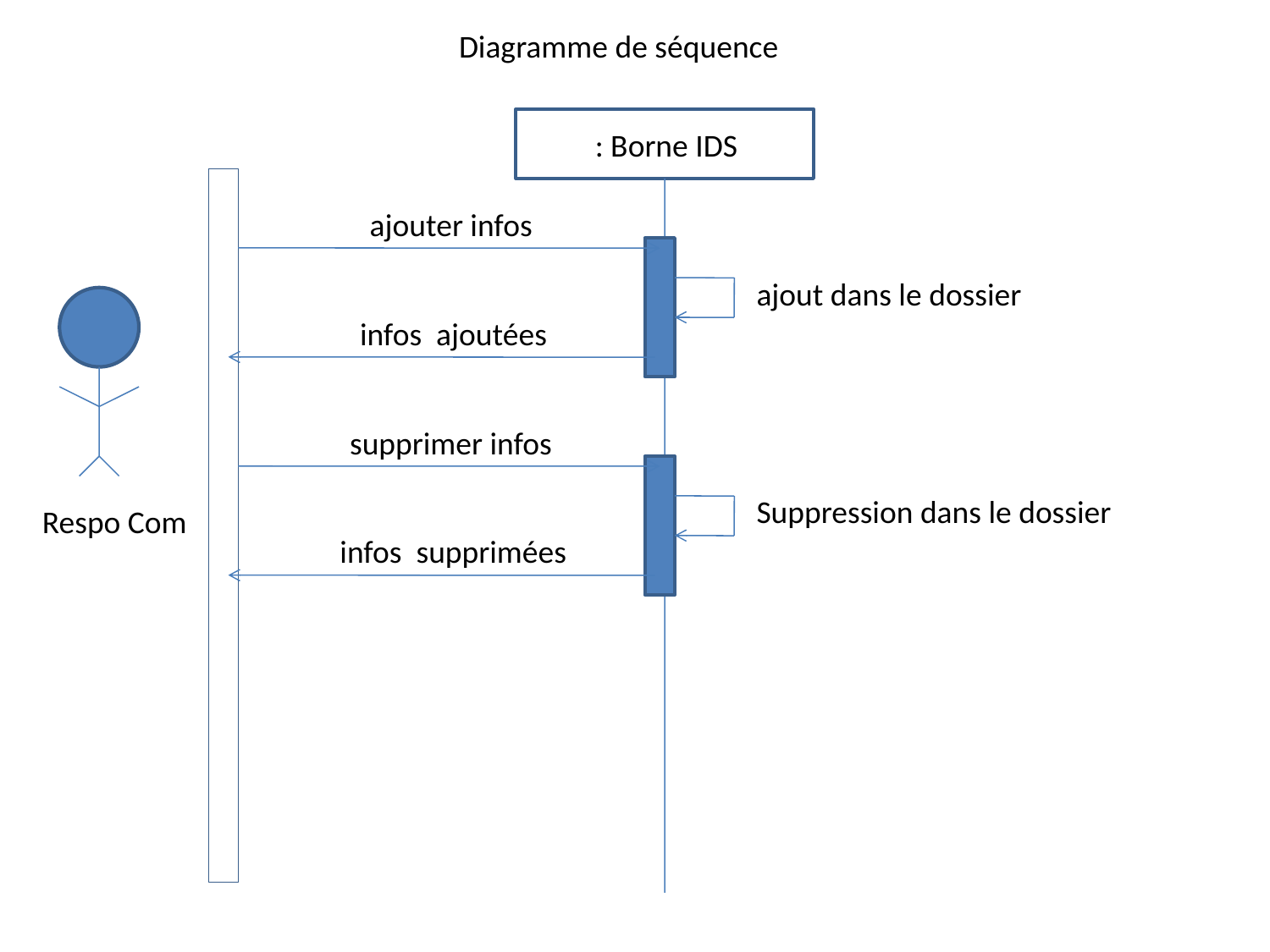

Diagramme de séquence

 : Borne IDS

ajouter infos

ajout dans le dossier

infos  ajoutées
supprimer infos

Suppression dans le dossier
Respo Com
infos  supprimées